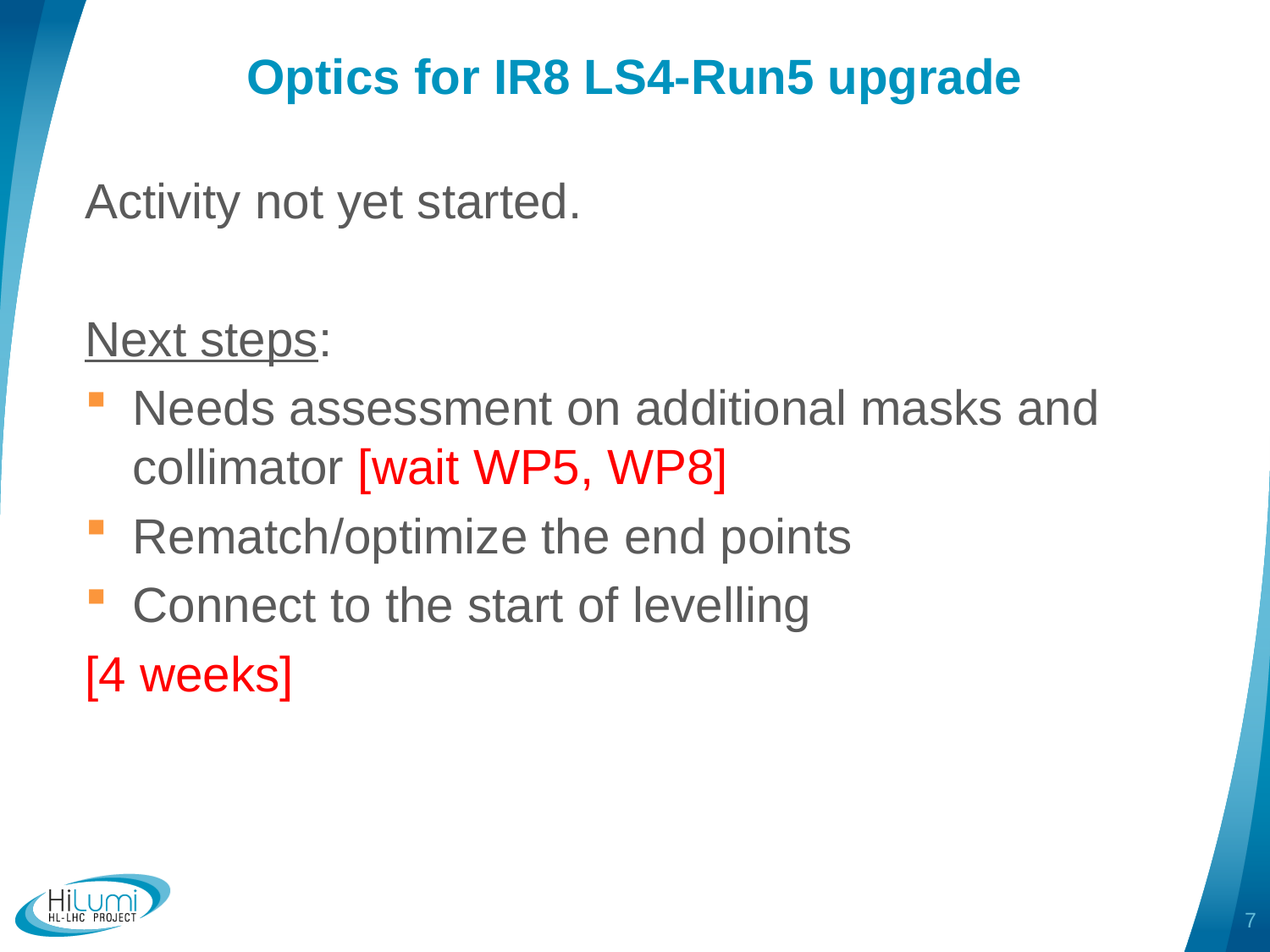

# Optics for IR8 LS4-Run5 upgrade
Activity not yet started.

Next steps:
Needs assessment on additional masks and collimator [wait WP5, WP8]
Rematch/optimize the end points
Connect to the start of levelling
[4 weeks]

7